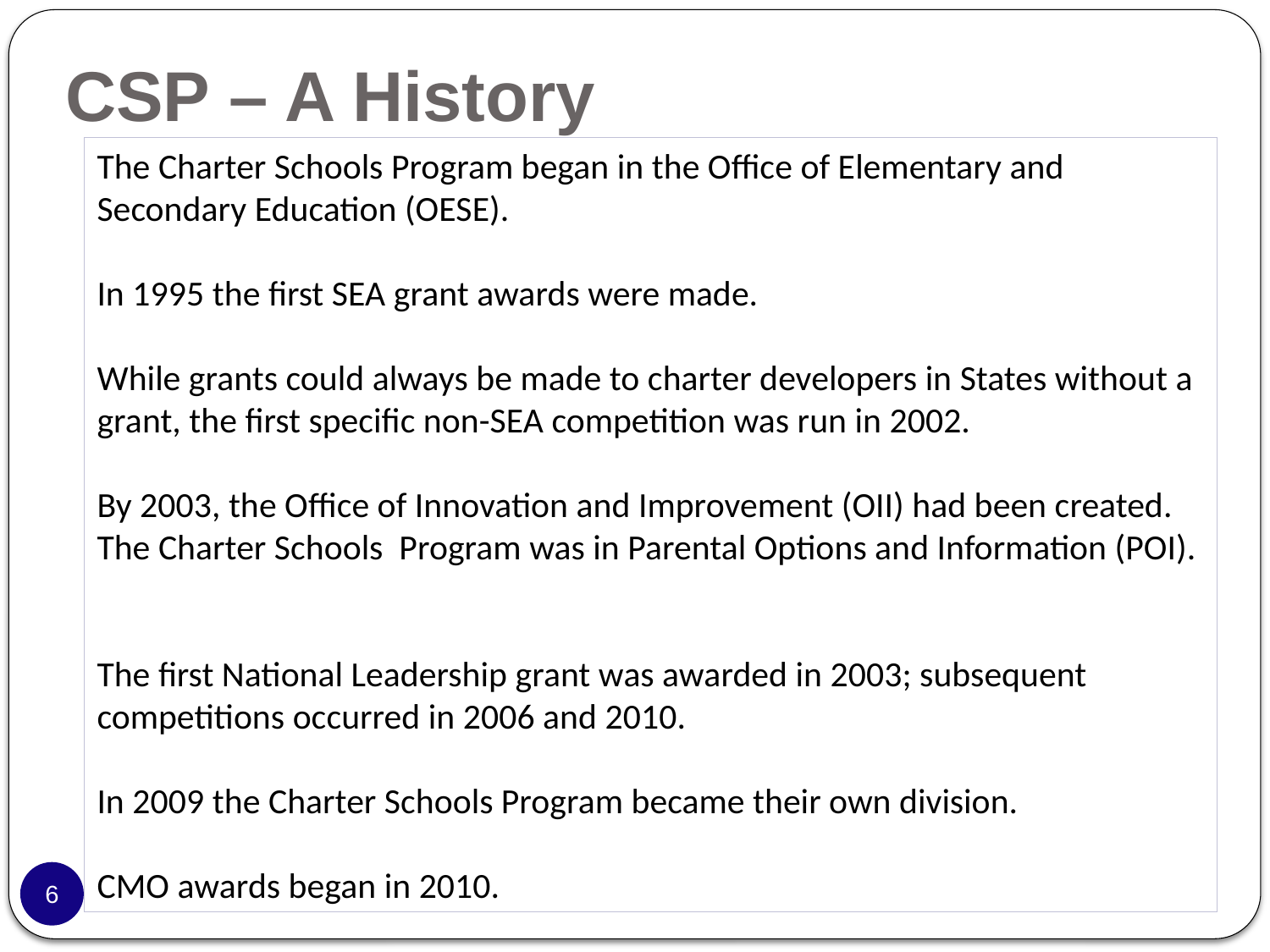

# CSP – A History
The Charter Schools Program began in the Office of Elementary and Secondary Education (OESE).

In 1995 the first SEA grant awards were made.

While grants could always be made to charter developers in States without a grant, the first specific non-SEA competition was run in 2002.

By 2003, the Office of Innovation and Improvement (OII) had been created.  The Charter Schools  Program was in Parental Options and Information (POI).

The first National Leadership grant was awarded in 2003; subsequent competitions occurred in 2006 and 2010.

In 2009 the Charter Schools Program became their own division.

CMO awards began in 2010.
6